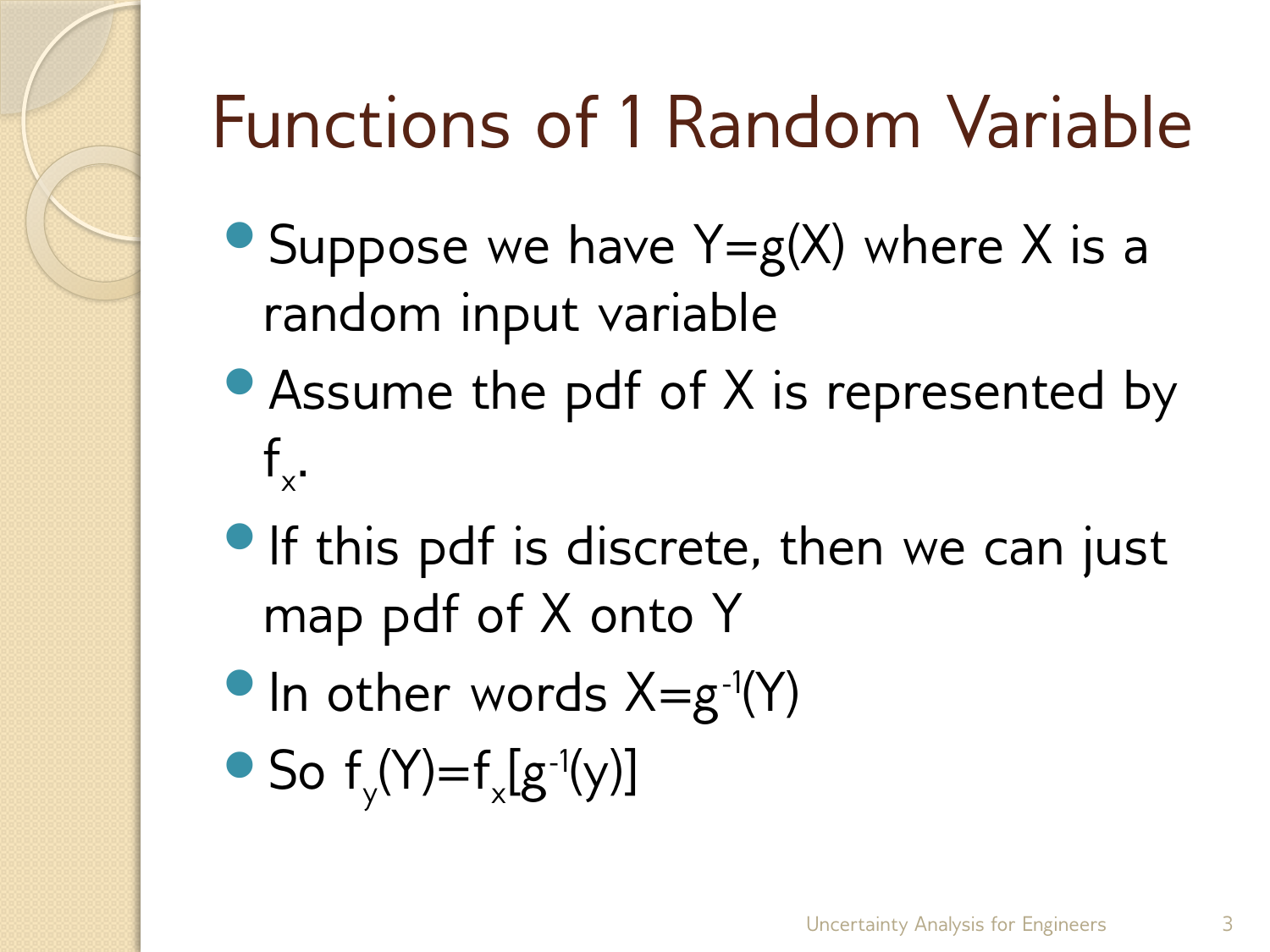

# Functions of 1 Random Variable
Suppose we have Y=g(X) where X is a random input variable
Assume the pdf of X is represented by fx.
If this pdf is discrete, then we can just map pdf of X onto Y
In other words X=g-1(Y)
So fy(Y)=fx[g-1(y)]
Uncertainty Analysis for Engineers
3